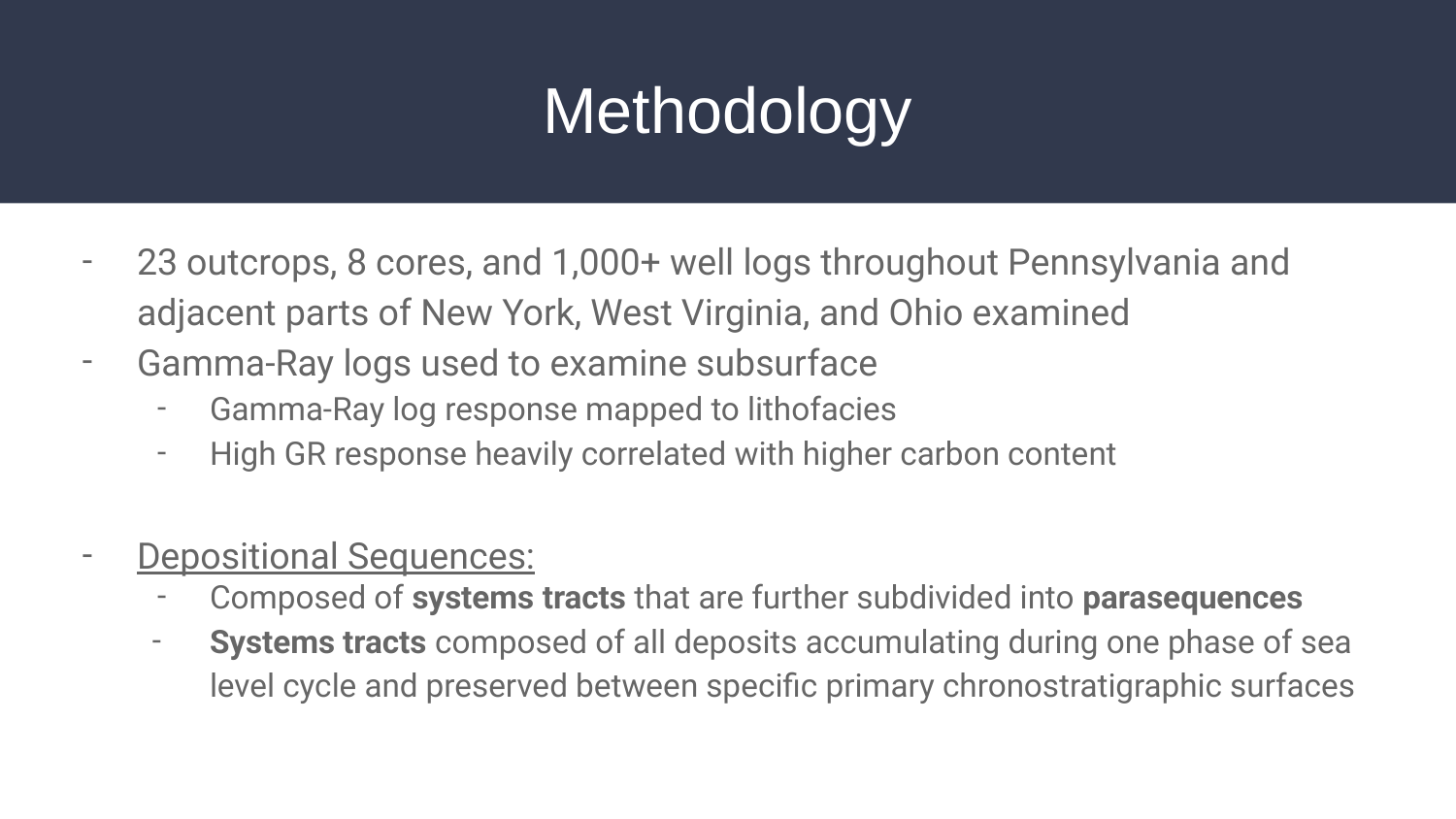

# Methodology
23 outcrops, 8 cores, and 1,000+ well logs throughout Pennsylvania and adjacent parts of New York, West Virginia, and Ohio examined
Gamma-Ray logs used to examine subsurface
Gamma-Ray log response mapped to lithofacies
High GR response heavily correlated with higher carbon content

Depositional Sequences:
Composed of systems tracts that are further subdivided into parasequences
Systems tracts composed of all deposits accumulating during one phase of sea level cycle and preserved between specific primary chronostratigraphic surfaces